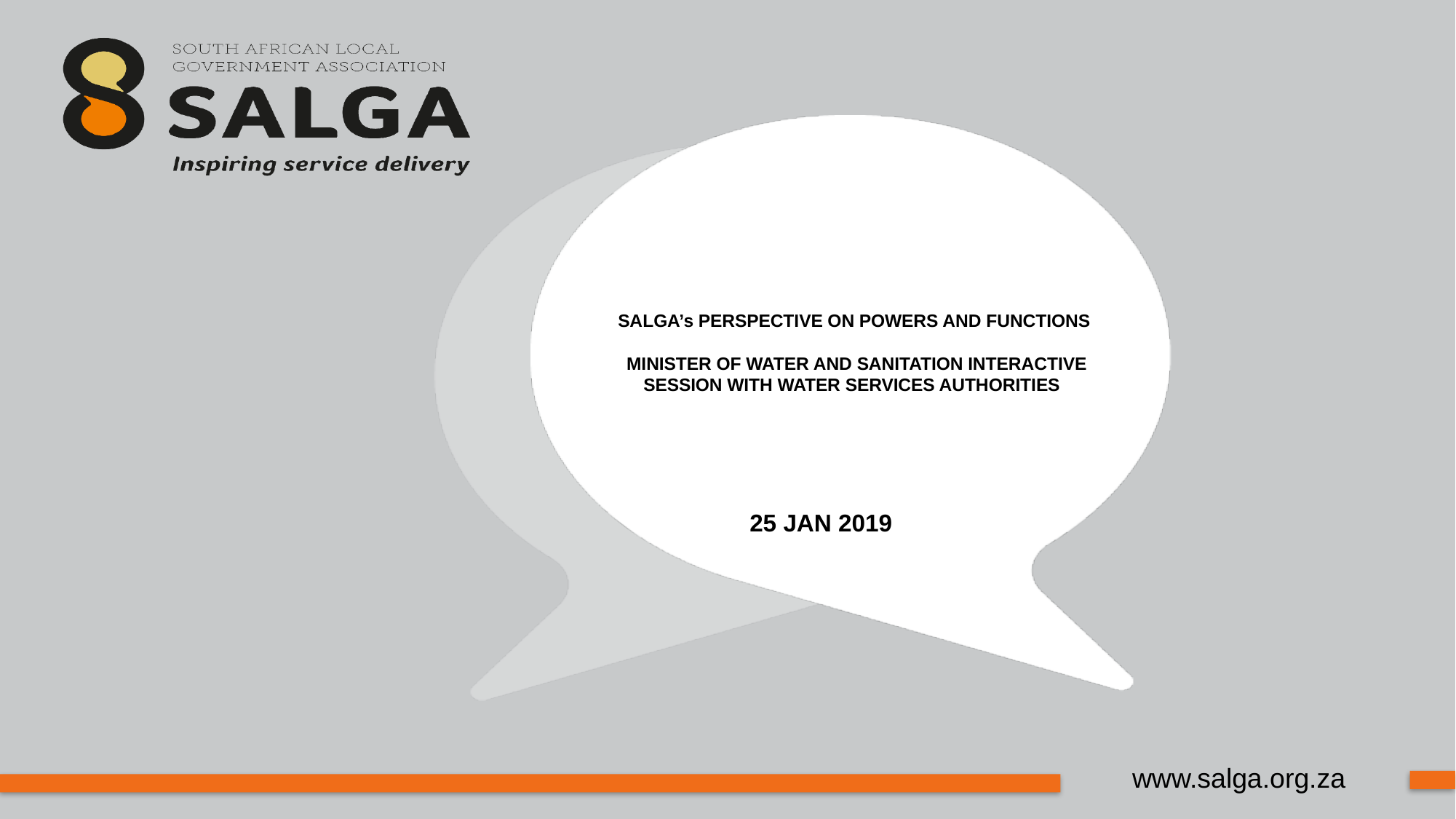

# SALGA’s PERSPECTIVE ON POWERS AND FUNCTIONS MINISTER OF WATER AND SANITATION INTERACTIVE SESSION WITH WATER SERVICES AUTHORITIES
25 JAN 2019